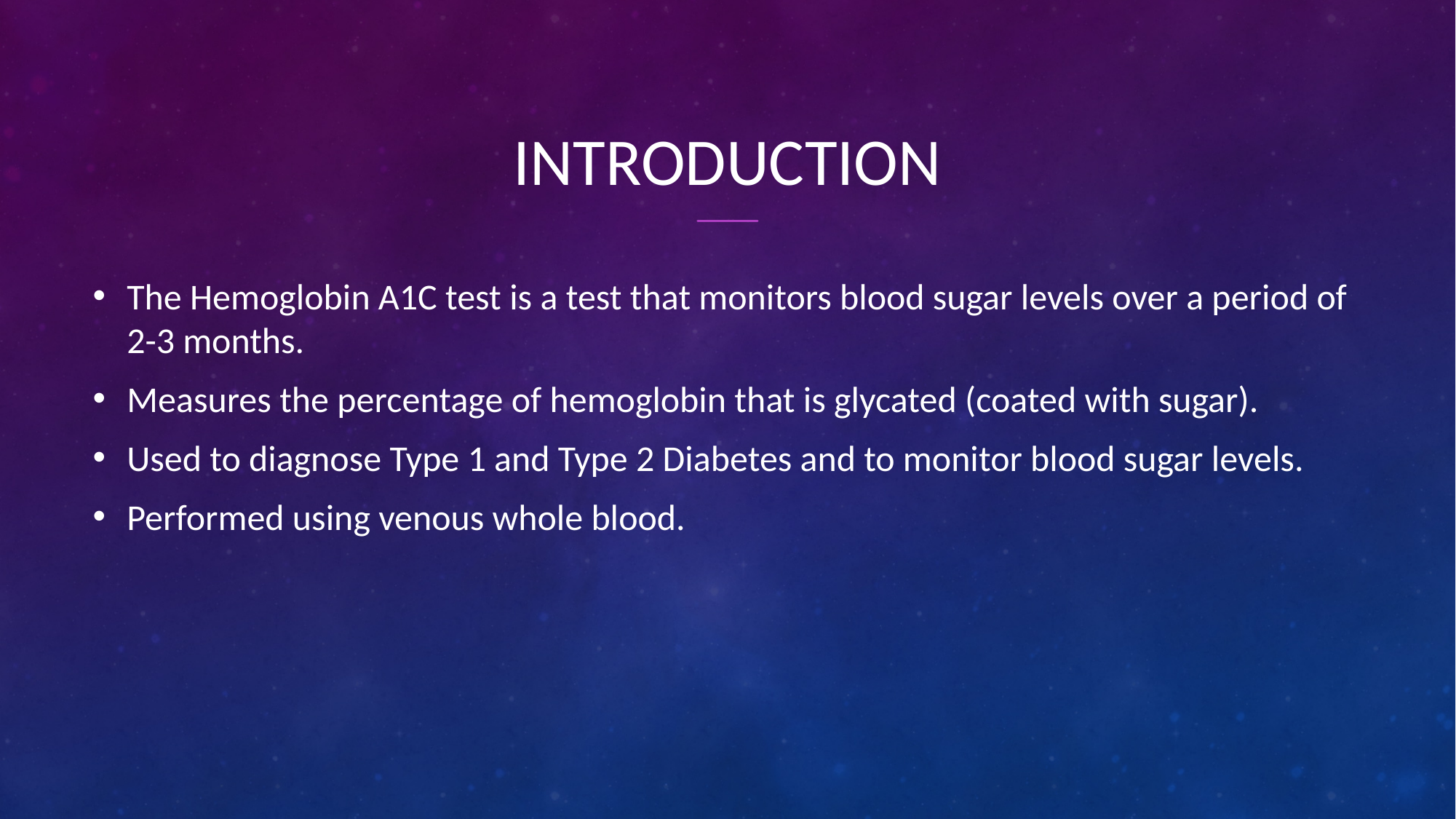

# Introduction
The Hemoglobin A1C test is a test that monitors blood sugar levels over a period of 2-3 months.
Measures the percentage of hemoglobin that is glycated (coated with sugar).
Used to diagnose Type 1 and Type 2 Diabetes and to monitor blood sugar levels.
Performed using venous whole blood.